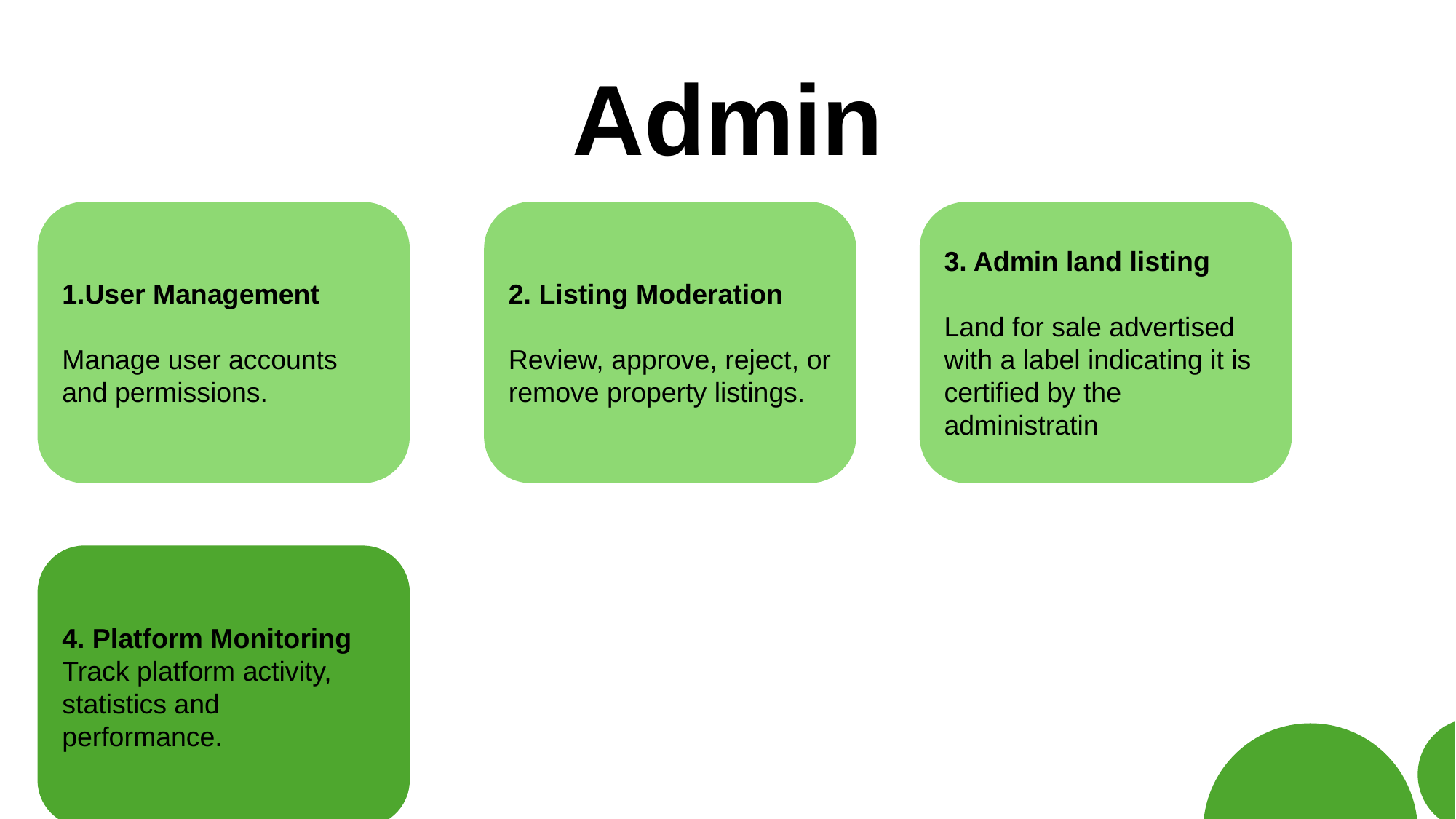

# Admin
1.User Management

Manage user accounts and permissions.
2. Listing Moderation

Review, approve, reject, or remove property listings.
3. Admin land listing

Land for sale advertised with a label indicating it is certified by the administratin
4. Platform Monitoring
Track platform activity, statistics and performance.